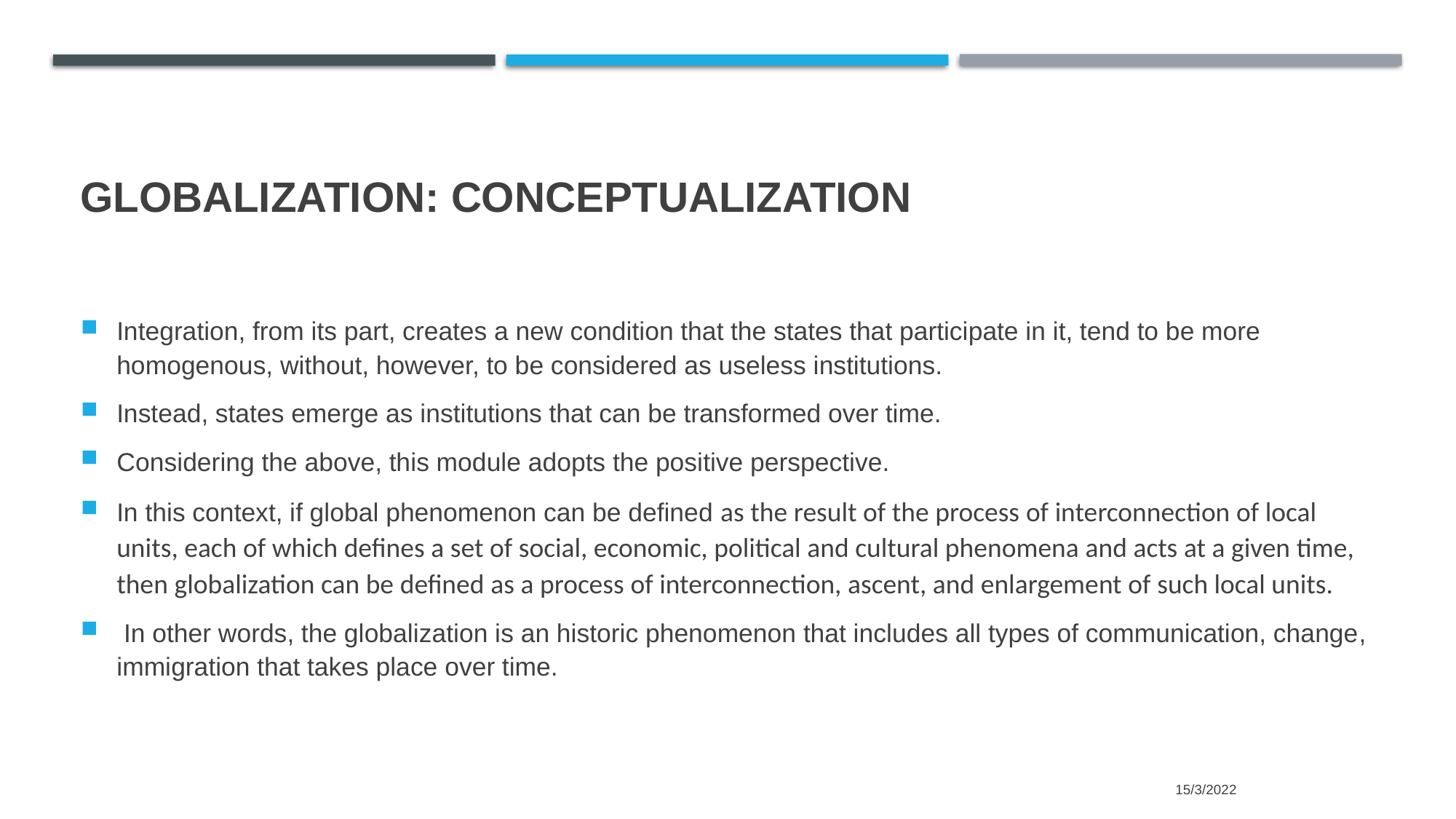

# Globalization: Conceptualization
Integration, from its part, creates a new condition that the states that participate in it, tend to be more homogenous, without, however, to be considered as useless institutions.
Instead, states emerge as institutions that can be transformed over time.
Considering the above, this module adopts the positive perspective.
In this context, if global phenomenon can be defined as the result of the process of interconnection of local units, each of which defines a set of social, economic, political and cultural phenomena and acts at a given time, then globalization can be defined as a process of interconnection, ascent, and enlargement of such local units.
 In other words, the globalization is an historic phenomenon that includes all types of communication, change, immigration that takes place over time.
15/3/2022